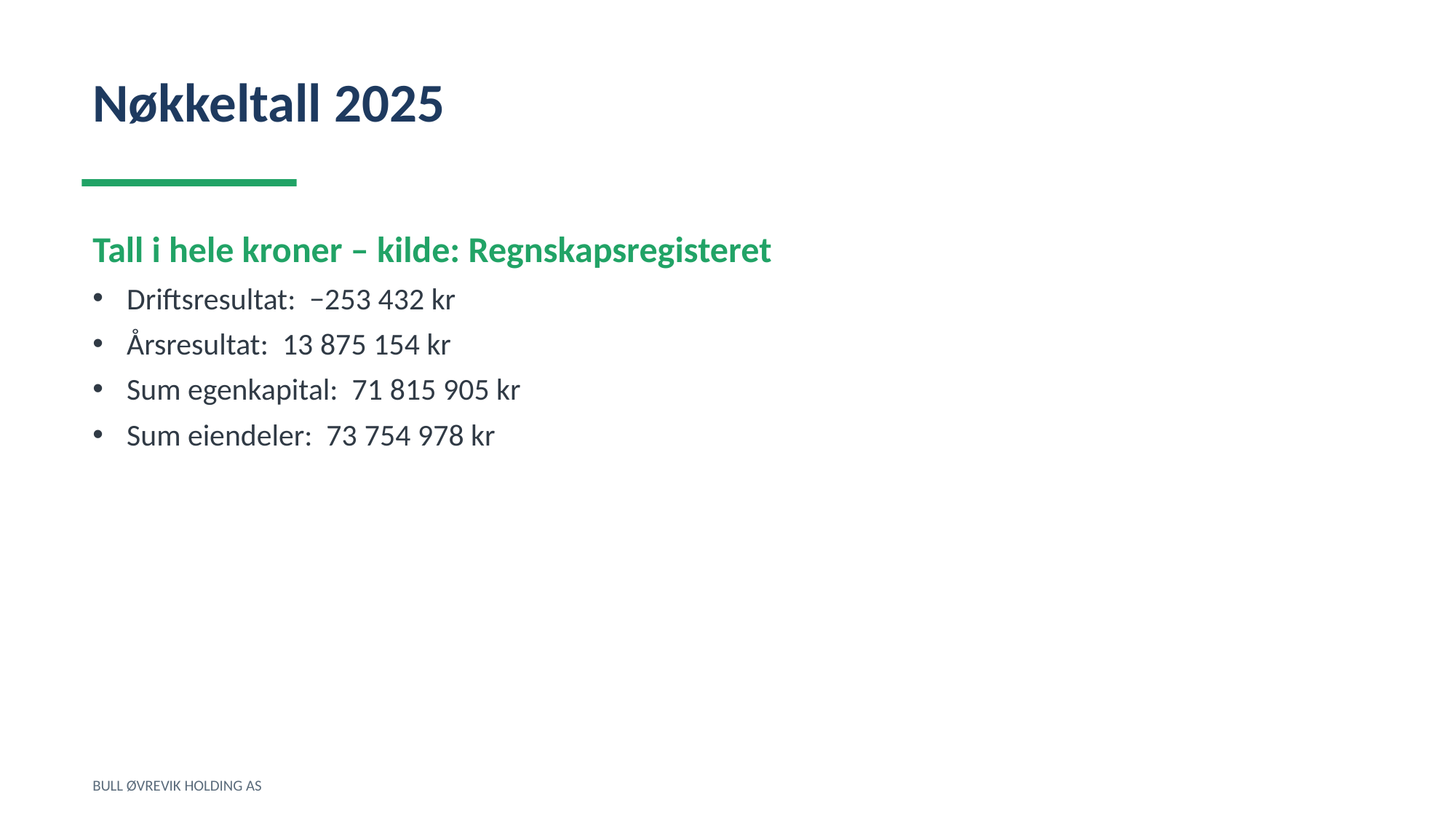

Nøkkeltall 2025

Tall i hele kroner – kilde: Regnskapsregisteret
Driftsresultat:  −253 432 kr
Årsresultat:  13 875 154 kr
Sum egenkapital:  71 815 905 kr
Sum eiendeler:  73 754 978 kr
BULL ØVREVIK HOLDING AS